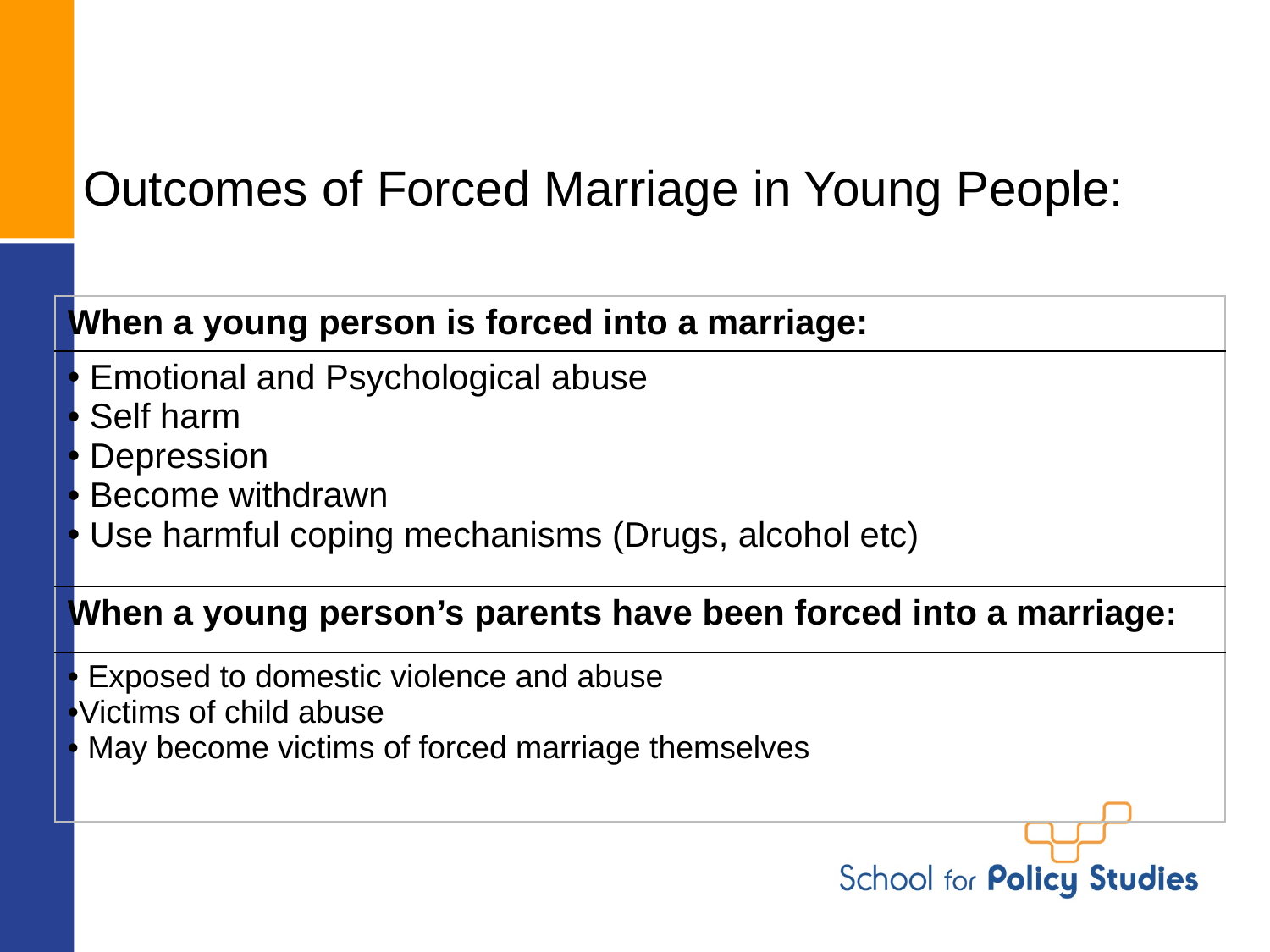

# Outcomes of Forced Marriage in Young People:
| When a young person is forced into a marriage: |
| --- |
| Emotional and Psychological abuse Self harm Depression Become withdrawn Use harmful coping mechanisms (Drugs, alcohol etc) |
| When a young person’s parents have been forced into a marriage: |
| Exposed to domestic violence and abuse Victims of child abuse May become victims of forced marriage themselves |